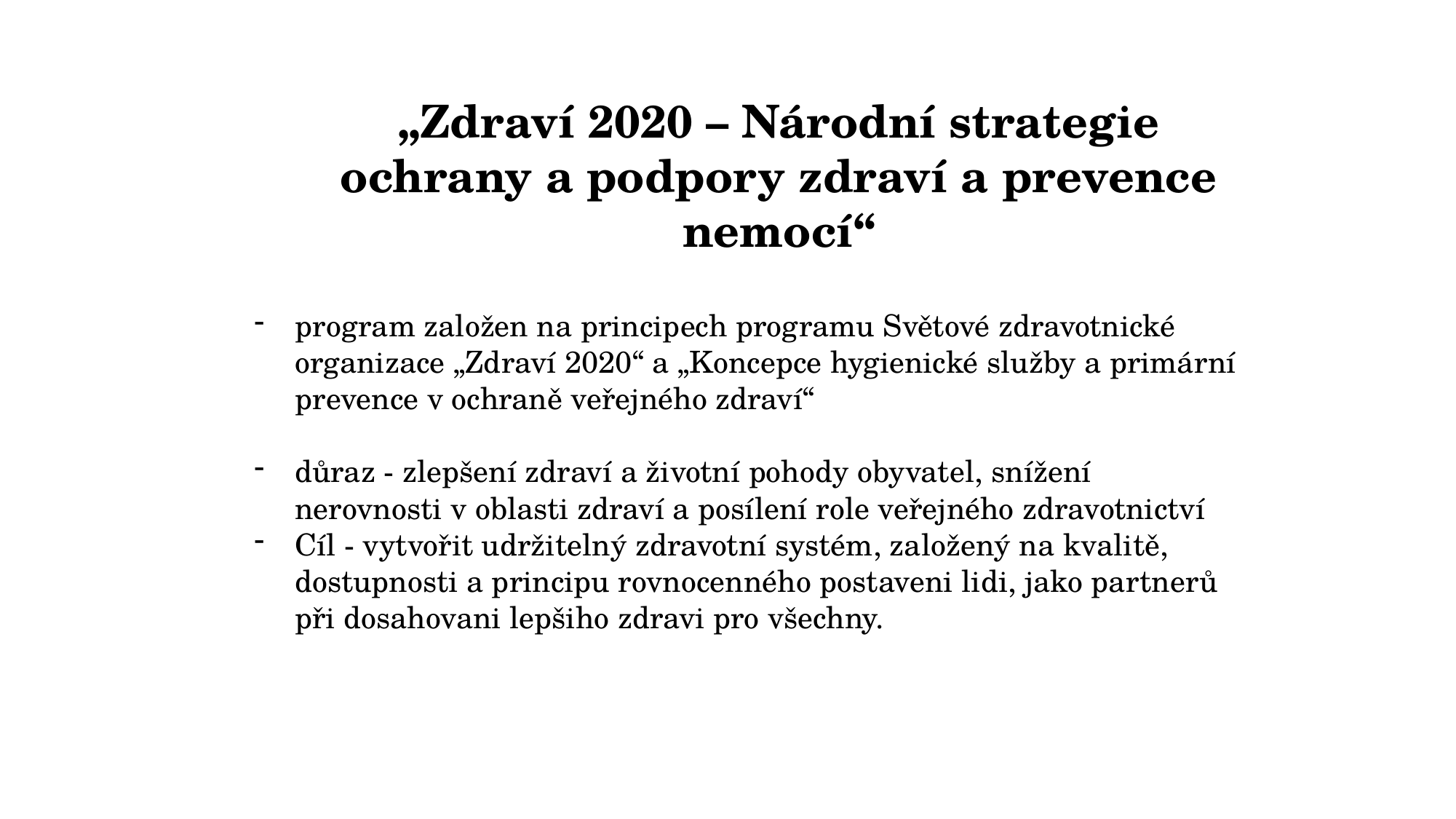

„Zdraví 2020 – Národní strategie ochrany a podpory zdraví a prevence nemocí“
program založen na principech programu Světové zdravotnické organizace „Zdraví 2020“ a „Koncepce hygienické služby a primární prevence v ochraně veřejného zdraví“

důraz - zlepšení zdraví a životní pohody obyvatel, snížení nerovnosti v oblasti zdraví a posílení role veřejného zdravotnictví
Cíl - vytvořit udržitelný zdravotní systém, založený na kvalitě, dostupnosti a principu rovnocenného postaveni lidi, jako partnerů při dosahovani lepšiho zdravi pro všechny.